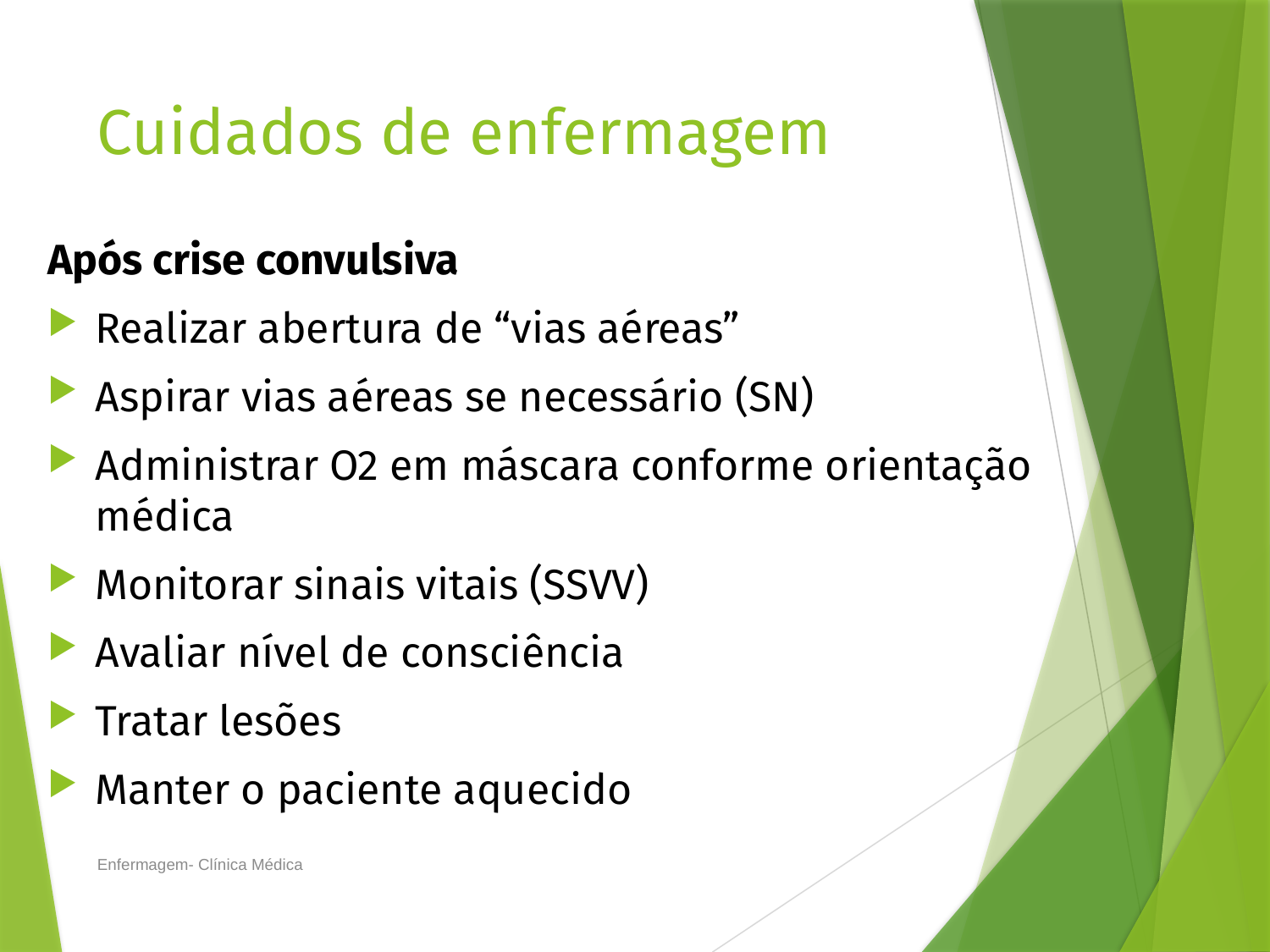

# Cuidados de enfermagem
Após crise convulsiva
Realizar abertura de “vias aéreas”
Aspirar vias aéreas se necessário (SN)
Administrar O2 em máscara conforme orientação médica
Monitorar sinais vitais (SSVV)
Avaliar nível de consciência
Tratar lesões
Manter o paciente aquecido

Enfermagem- Clínica Médica